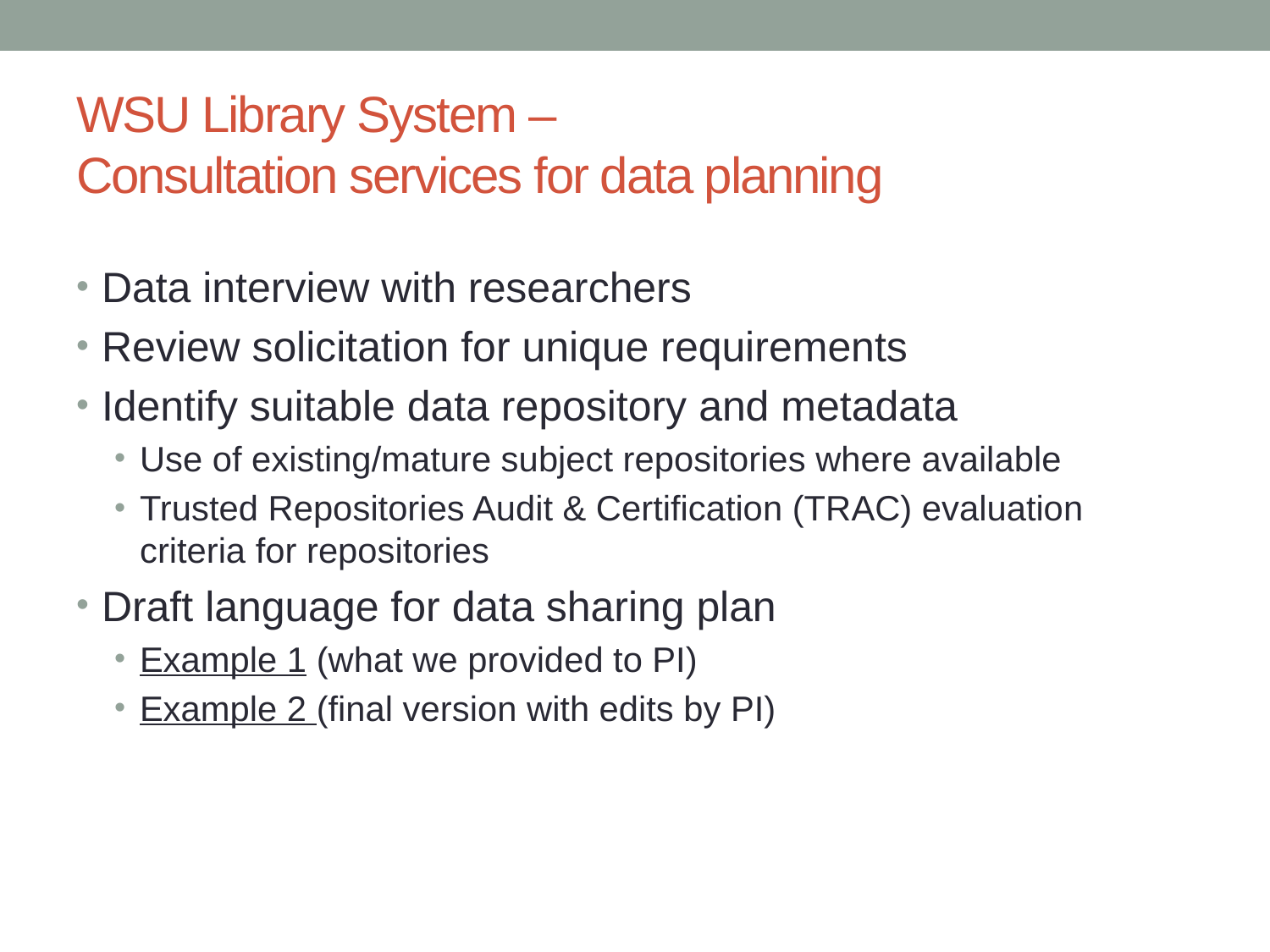

# WSU Library System – Consultation services for data planning
Data interview with researchers
Review solicitation for unique requirements
Identify suitable data repository and metadata
Use of existing/mature subject repositories where available
Trusted Repositories Audit & Certification (TRAC) evaluation criteria for repositories
Draft language for data sharing plan
Example 1 (what we provided to PI)
Example 2 (final version with edits by PI)